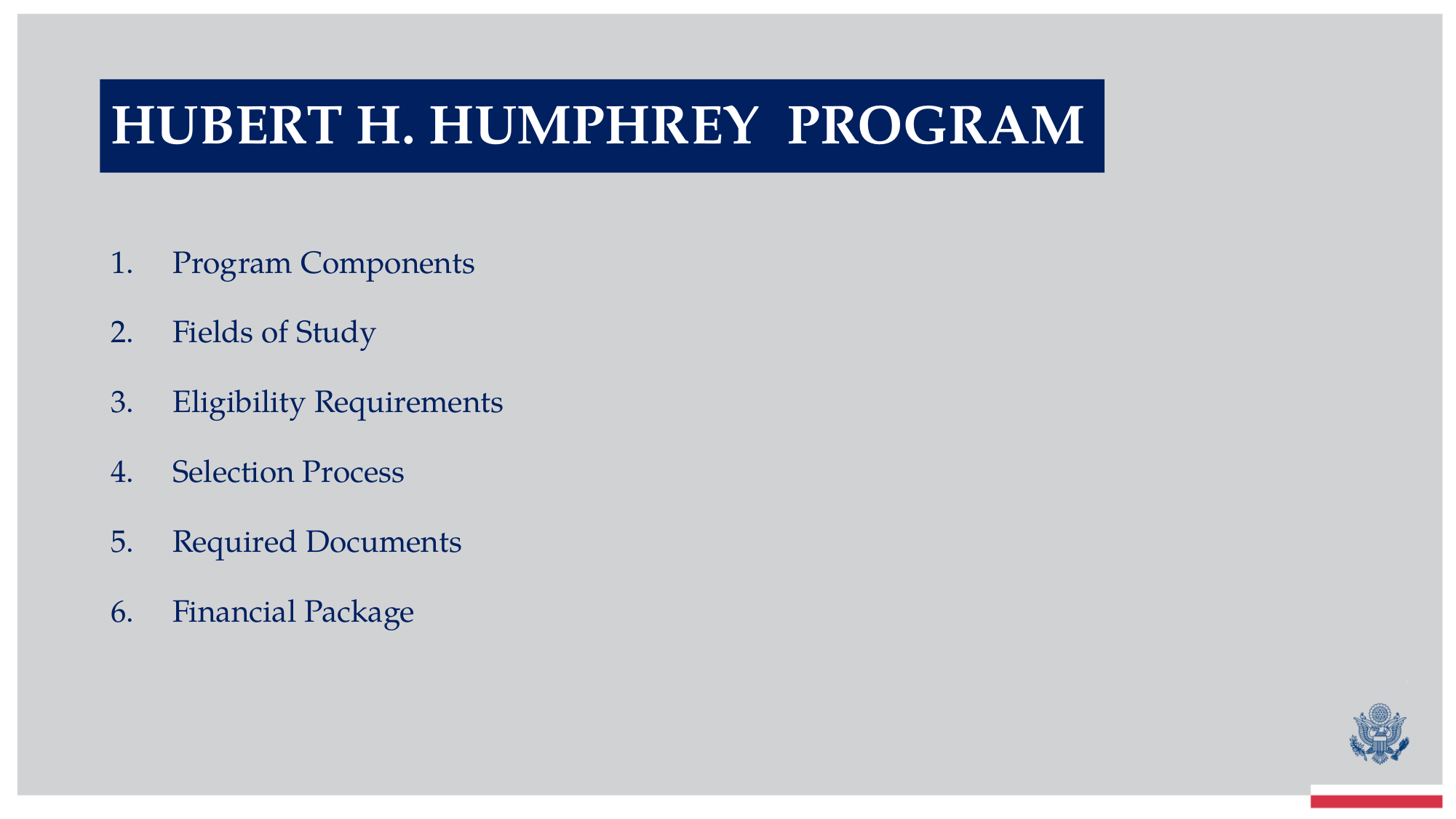

# HUBERT H. HUMPHREY  PROGRAM
Program Components
Fields of Study
Eligibility Requirements
Selection Process
Required Documents
Financial Package